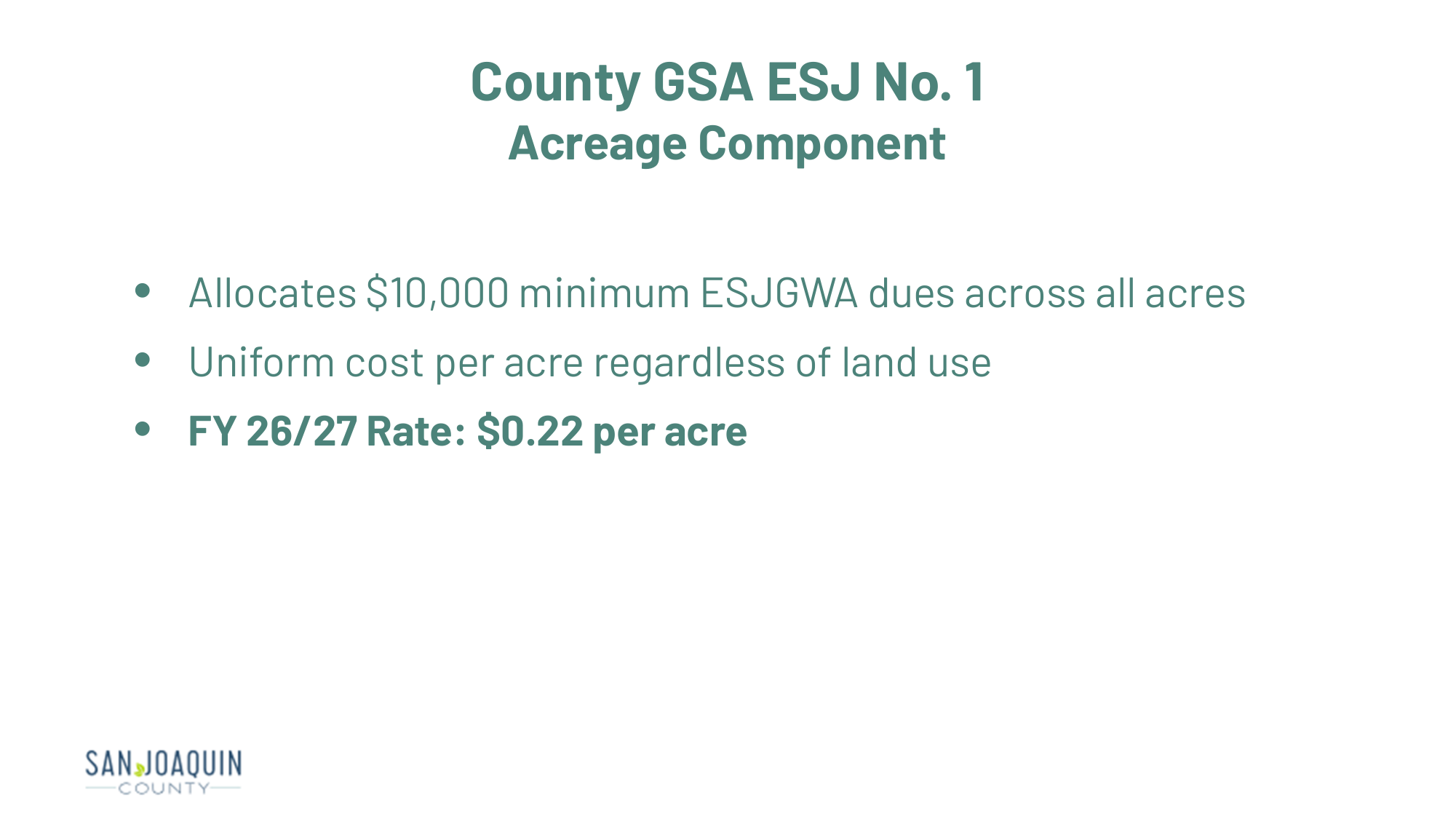

County GSA ESJ No. 1
Acreage Component
Allocates $10,000 minimum ESJGWA dues across all acres
Uniform cost per acre regardless of land use
FY 26/27 Rate: $0.22 per acre